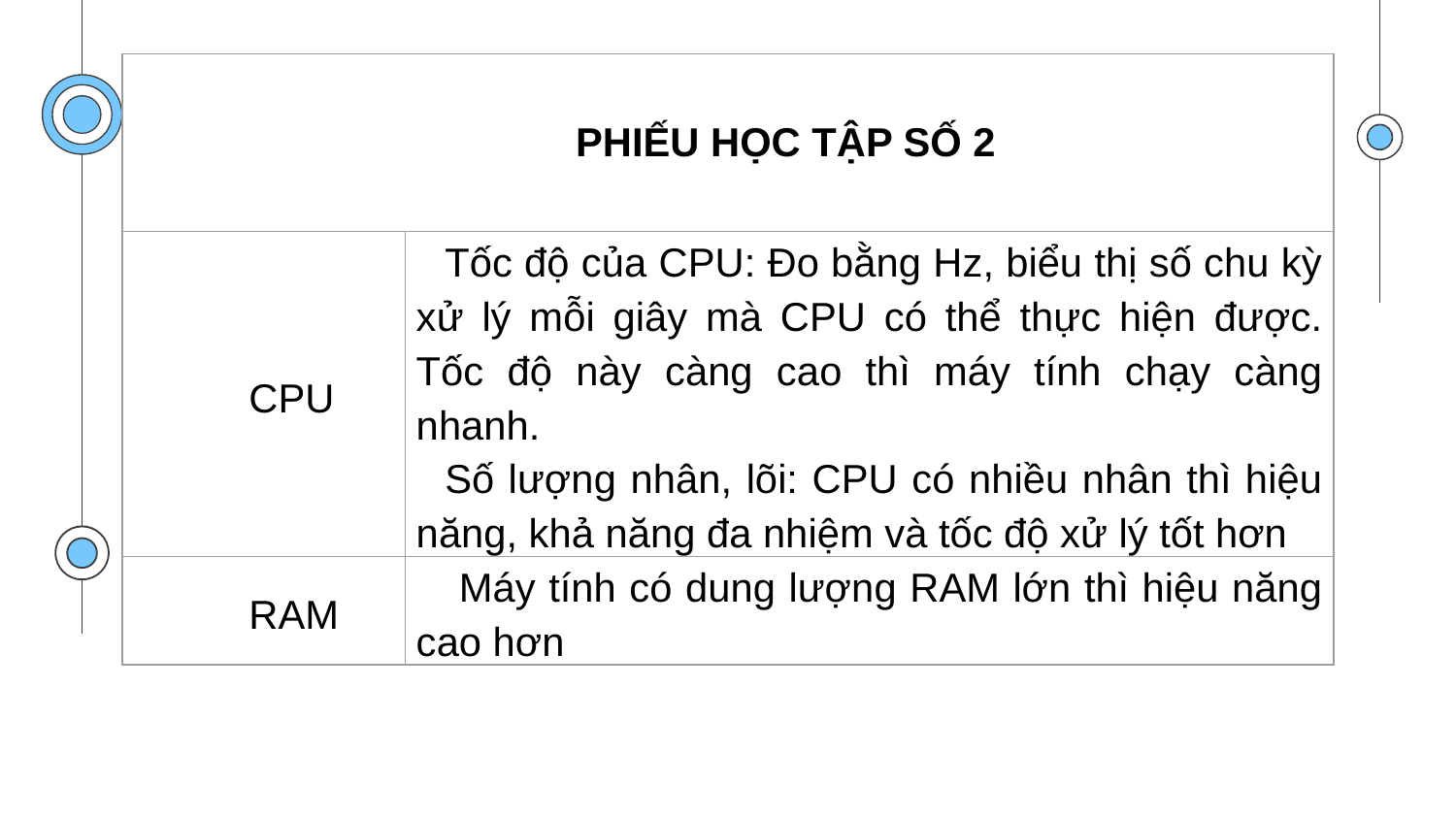

| PHIẾU HỌC TẬP SỐ 2 |  |
| --- | --- |
| CPU | Tốc độ của CPU: Đo bằng Hz, biểu thị số chu kỳ xử lý mỗi giây mà CPU có thể thực hiện được. Tốc độ này càng cao thì máy tính chạy càng nhanh. Số lượng nhân, lõi: CPU có nhiều nhân thì hiệu năng, khả năng đa nhiệm và tốc độ xử lý tốt hơn |
| RAM | Máy tính có dung lượng RAM lớn thì hiệu năng cao hơn |